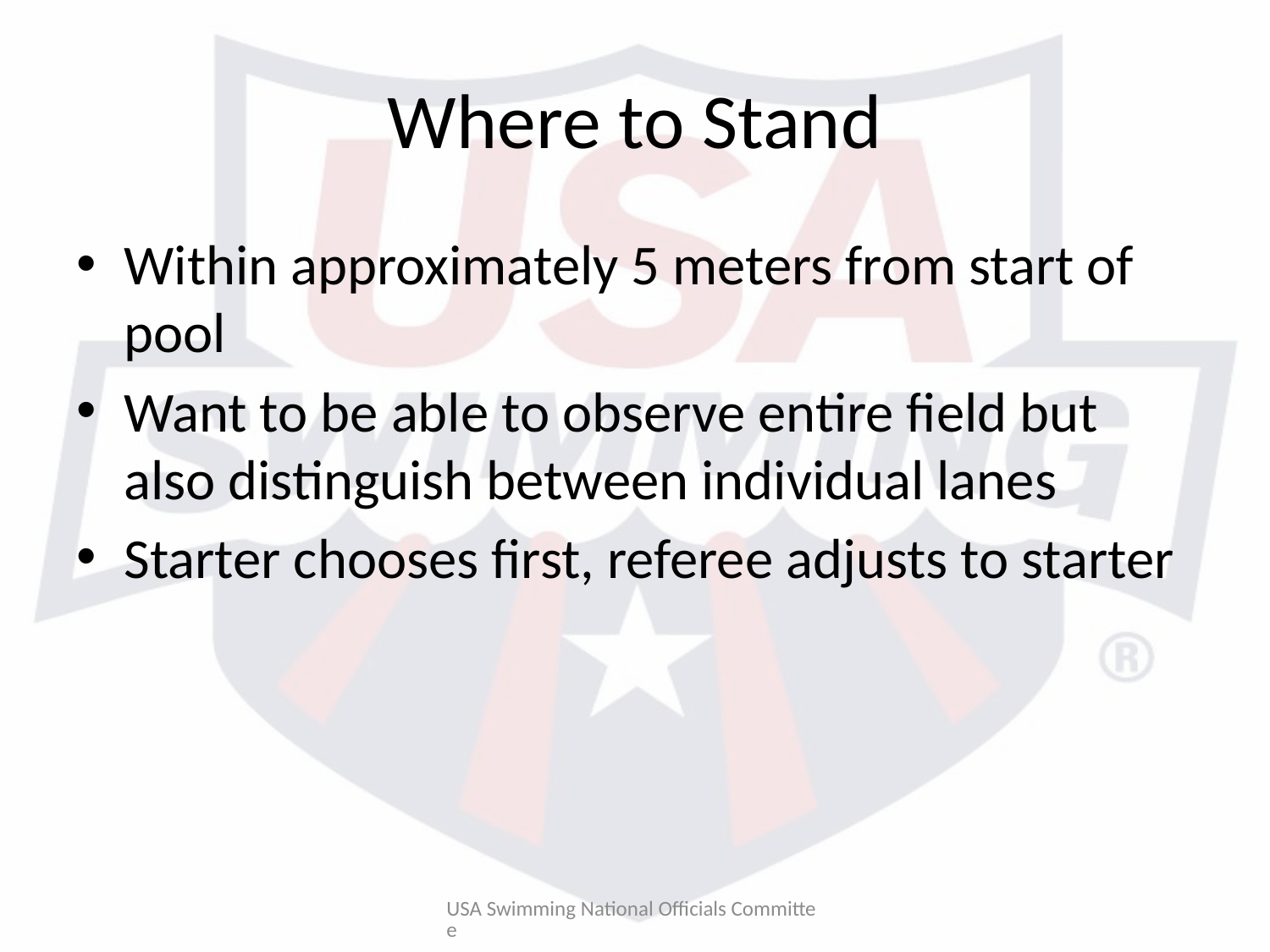

# Where to Stand
Within approximately 5 meters from start of pool
Want to be able to observe entire field but also distinguish between individual lanes
Starter chooses first, referee adjusts to starter
USA Swimming National Officials Committee